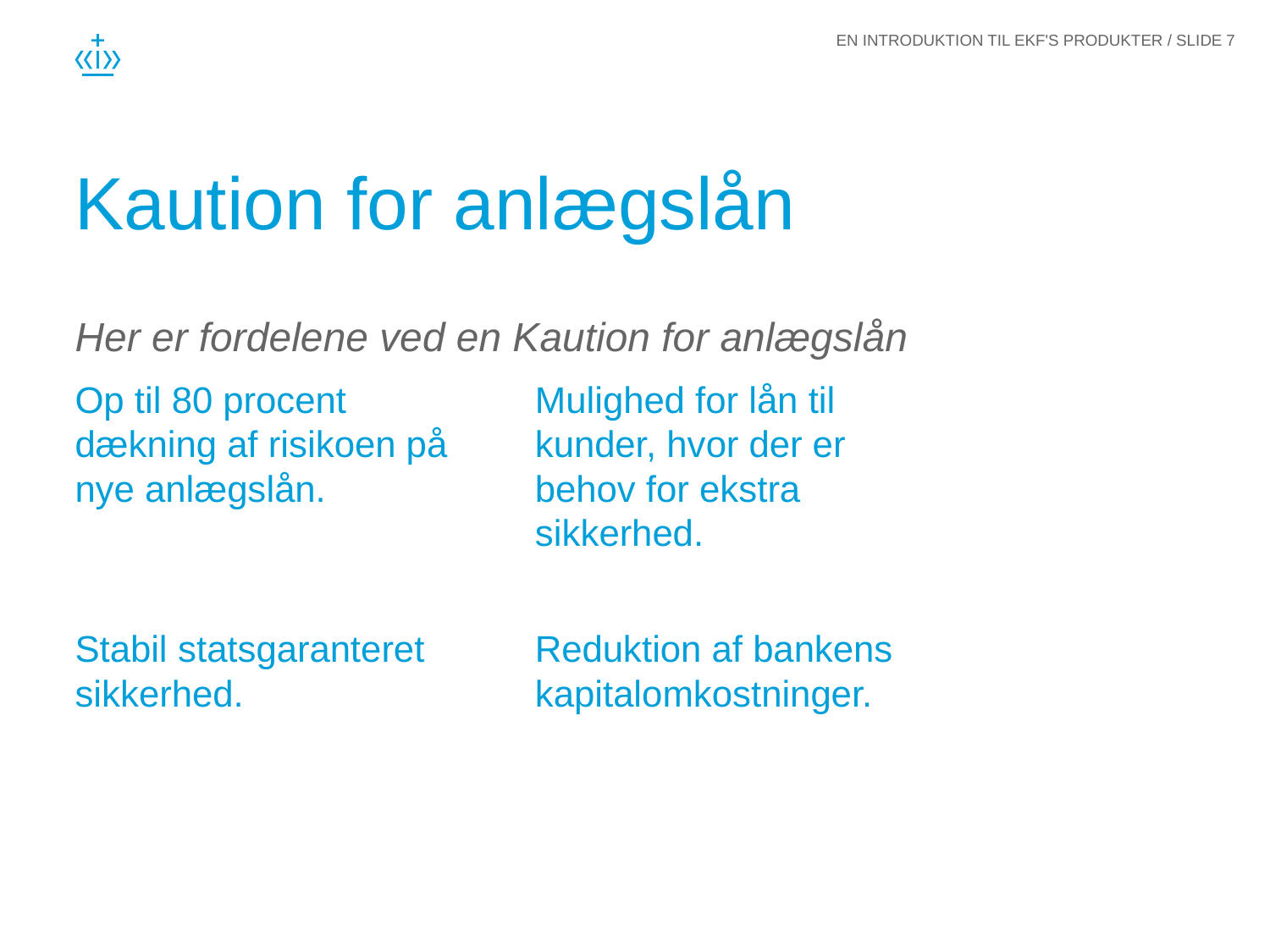

# Kaution for anlægslån
Her er fordelene ved en Kaution for anlægslån
Sådan dækker Eksportkaution
Op til 80 procent dækning af risikoen på nye anlægslån.
Mulighed for lån til kunder, hvor der er behov for ekstra sikkerhed.

Anvendelse
Driftskreditter og garantier
Dækning
Del af bankens tab, hvis virksomheden går konkurs.
Garantiprocent
(af bankens tab) op til
Reduktion af bankens kapitalomkostninger.
Stabil statsgaranteret sikkerhed.
80 %
Beløbsstørrelse
Ubegrænset
Løbetid op til
3 år